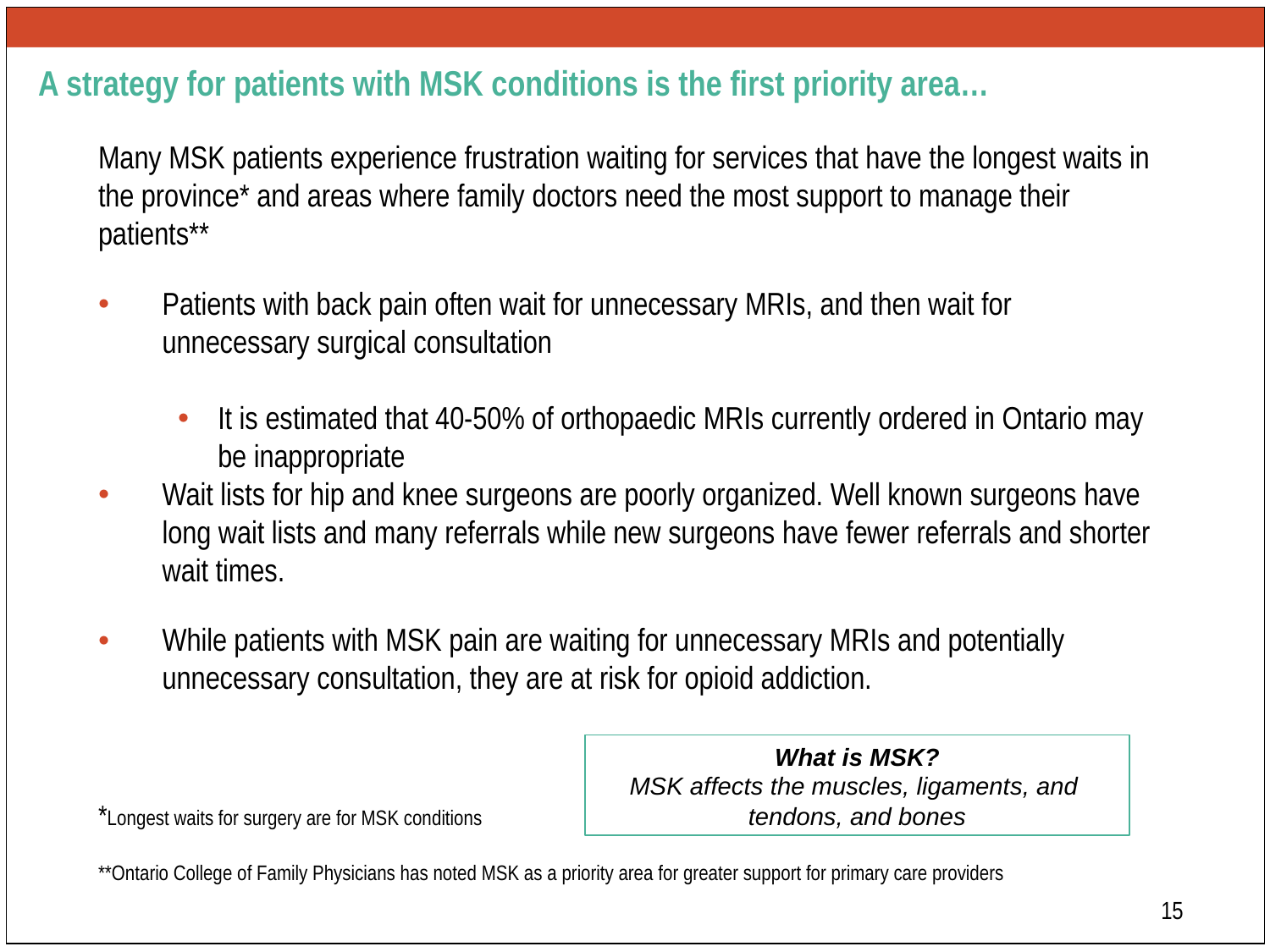

# A strategy for patients with MSK conditions is the first priority area…
Many MSK patients experience frustration waiting for services that have the longest waits in the province* and areas where family doctors need the most support to manage their patients**
Patients with back pain often wait for unnecessary MRIs, and then wait for unnecessary surgical consultation
It is estimated that 40-50% of orthopaedic MRIs currently ordered in Ontario may be inappropriate
Wait lists for hip and knee surgeons are poorly organized. Well known surgeons have long wait lists and many referrals while new surgeons have fewer referrals and shorter wait times.
While patients with MSK pain are waiting for unnecessary MRIs and potentially unnecessary consultation, they are at risk for opioid addiction.

*Longest waits for surgery are for MSK conditions
**Ontario College of Family Physicians has noted MSK as a priority area for greater support for primary care providers

What is MSK?
MSK affects the muscles, ligaments, and
tendons, and bones